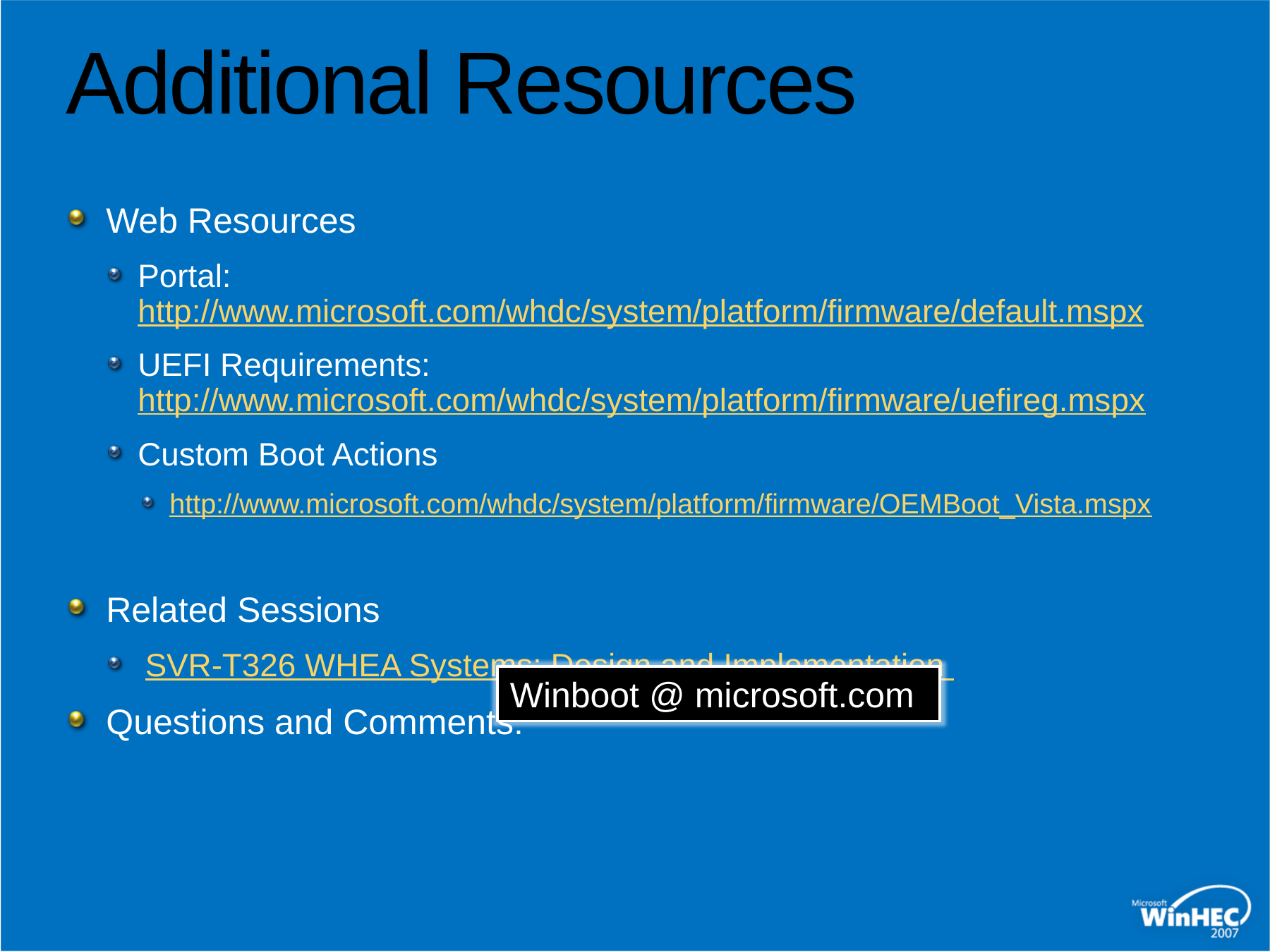

# Additional Resources
Web Resources
Portal: http://www.microsoft.com/whdc/system/platform/firmware/default.mspx
UEFI Requirements: http://www.microsoft.com/whdc/system/platform/firmware/uefireg.mspx
Custom Boot Actions
http://www.microsoft.com/whdc/system/platform/firmware/OEMBoot_Vista.mspx

Related Sessions
SVR-T326 WHEA Systems: Design and Implementation
Questions and Comments:
Winboot @ microsoft.com